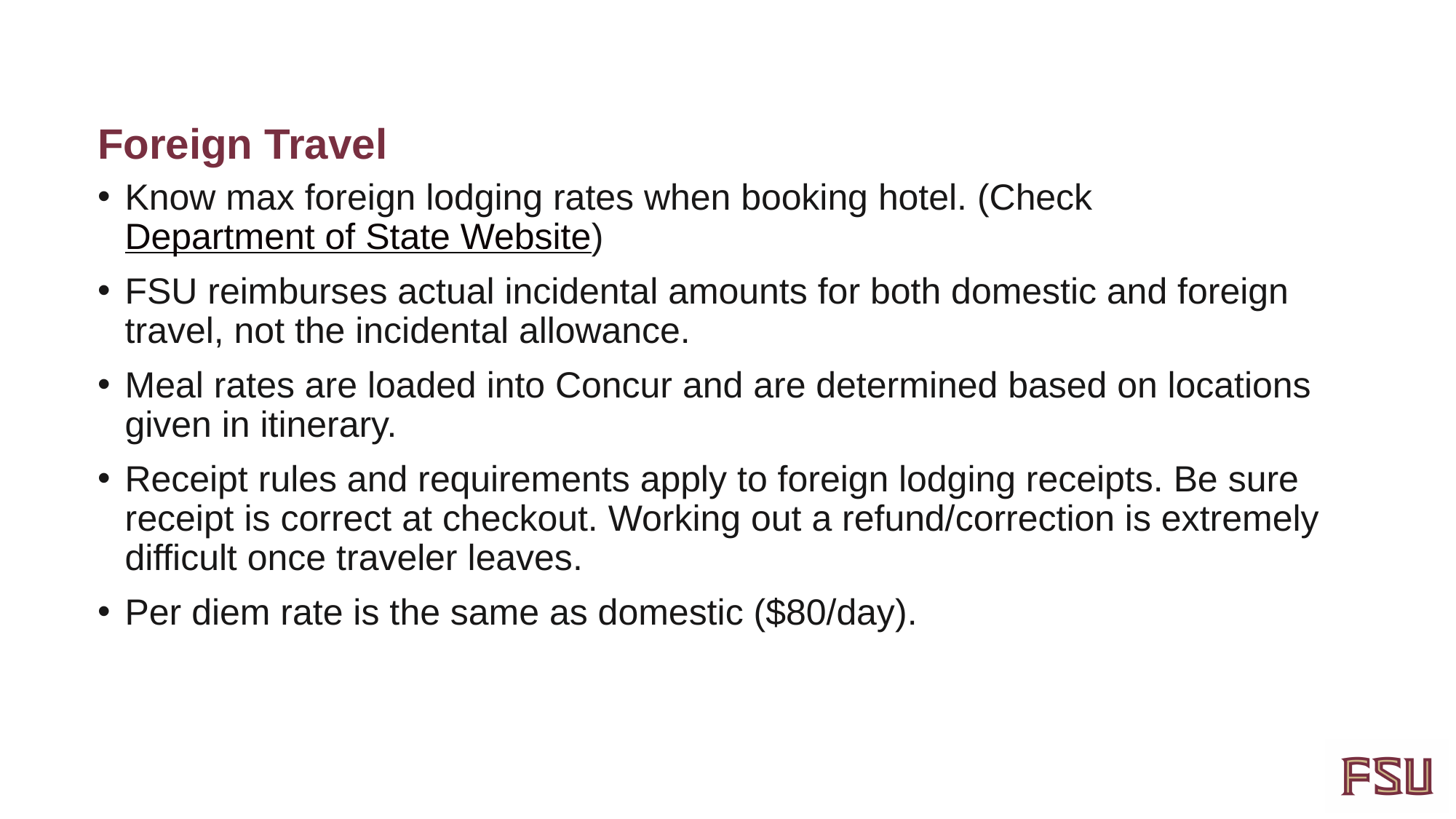

# Foreign Travel
Know max foreign lodging rates when booking hotel. (Check Department of State Website)
FSU reimburses actual incidental amounts for both domestic and foreign travel, not the incidental allowance.
Meal rates are loaded into Concur and are determined based on locations given in itinerary.
Receipt rules and requirements apply to foreign lodging receipts. Be sure receipt is correct at checkout. Working out a refund/correction is extremely difficult once traveler leaves.
Per diem rate is the same as domestic ($80/day).